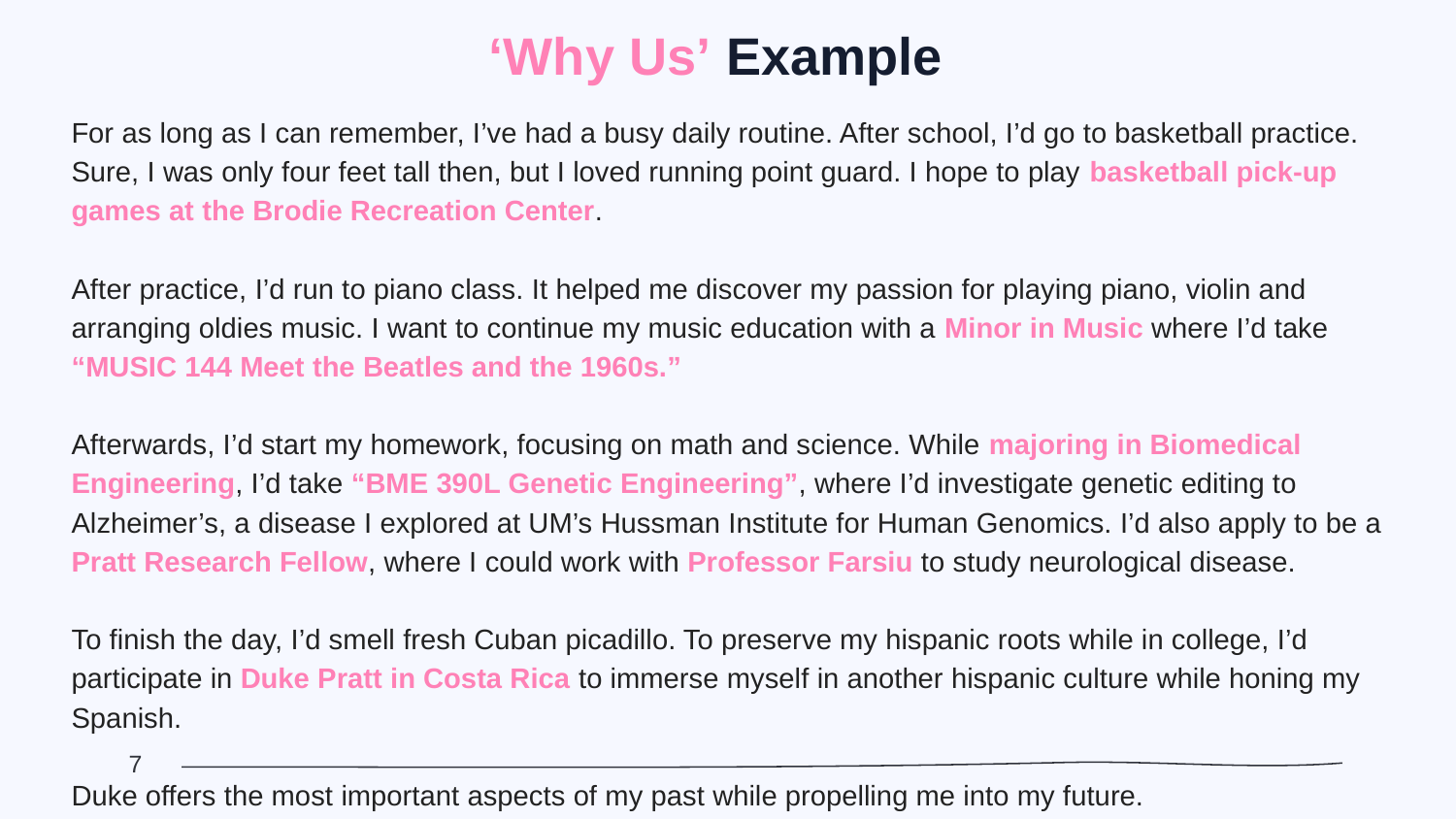

# ‘Why Us’ Example
For as long as I can remember, I’ve had a busy daily routine. After school, I’d go to basketball practice. Sure, I was only four feet tall then, but I loved running point guard. I hope to play basketball pick-up games at the Brodie Recreation Center.

After practice, I’d run to piano class. It helped me discover my passion for playing piano, violin and arranging oldies music. I want to continue my music education with a Minor in Music where I’d take “MUSIC 144 Meet the Beatles and the 1960s.”

Afterwards, I’d start my homework, focusing on math and science. While majoring in Biomedical Engineering, I’d take “BME 390L Genetic Engineering”, where I’d investigate genetic editing to Alzheimer’s, a disease I explored at UM’s Hussman Institute for Human Genomics. I’d also apply to be a Pratt Research Fellow, where I could work with Professor Farsiu to study neurological disease.

To finish the day, I’d smell fresh Cuban picadillo. To preserve my hispanic roots while in college, I’d participate in Duke Pratt in Costa Rica to immerse myself in another hispanic culture while honing my Spanish.

Duke offers the most important aspects of my past while propelling me into my future.

7